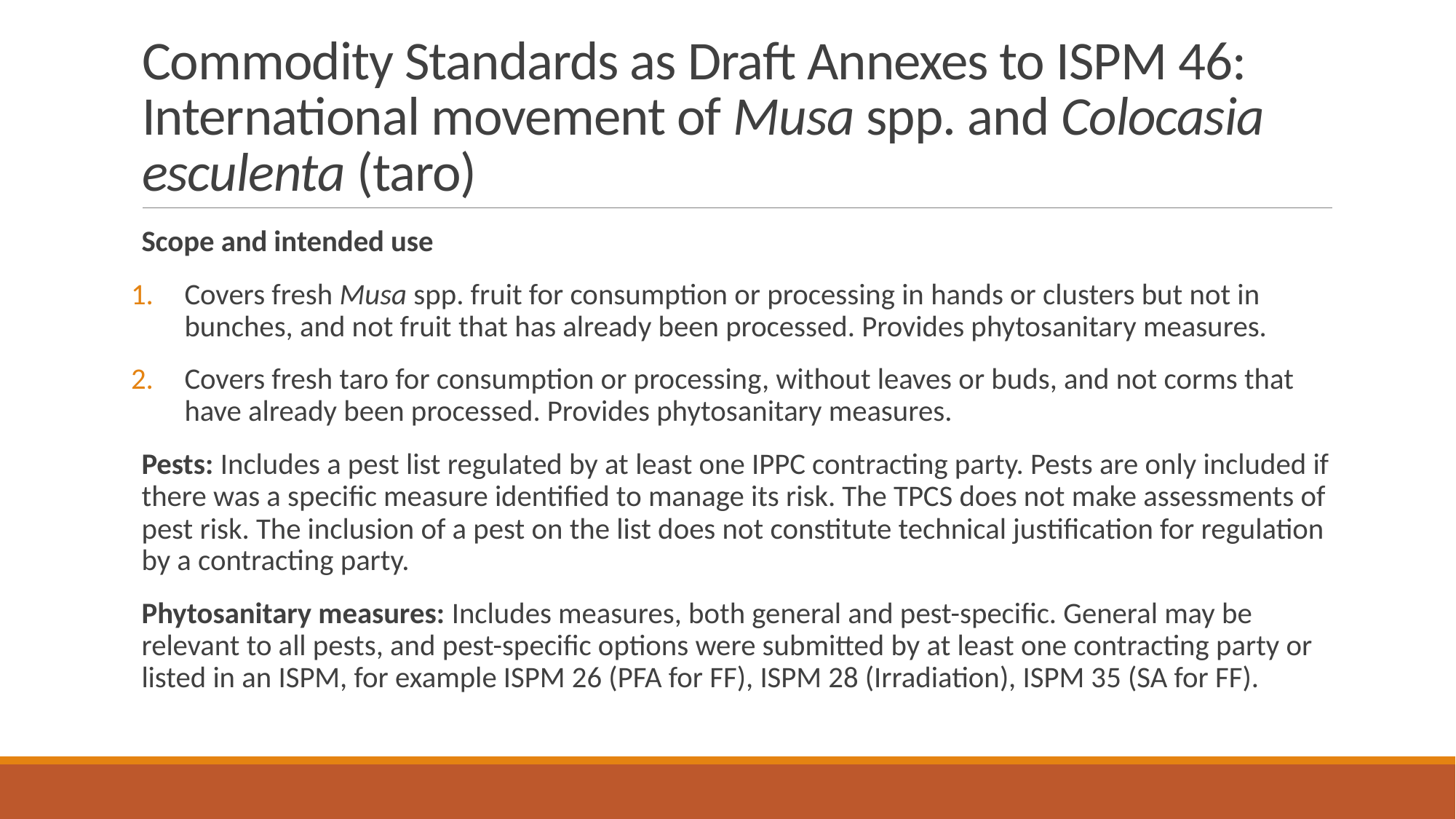

# Commodity Standards as Draft Annexes to ISPM 46: International movement of Musa spp. and Colocasia esculenta (taro)
Scope and intended use
Covers fresh Musa spp. fruit for consumption or processing in hands or clusters but not in bunches, and not fruit that has already been processed. Provides phytosanitary measures.
Covers fresh taro for consumption or processing, without leaves or buds, and not corms that have already been processed. Provides phytosanitary measures.
Pests: Includes a pest list regulated by at least one IPPC contracting party. Pests are only included if there was a specific measure identified to manage its risk. The TPCS does not make assessments of pest risk. The inclusion of a pest on the list does not constitute technical justification for regulation by a contracting party.
Phytosanitary measures: Includes measures, both general and pest-specific. General may be relevant to all pests, and pest-specific options were submitted by at least one contracting party or listed in an ISPM, for example ISPM 26 (PFA for FF), ISPM 28 (Irradiation), ISPM 35 (SA for FF).